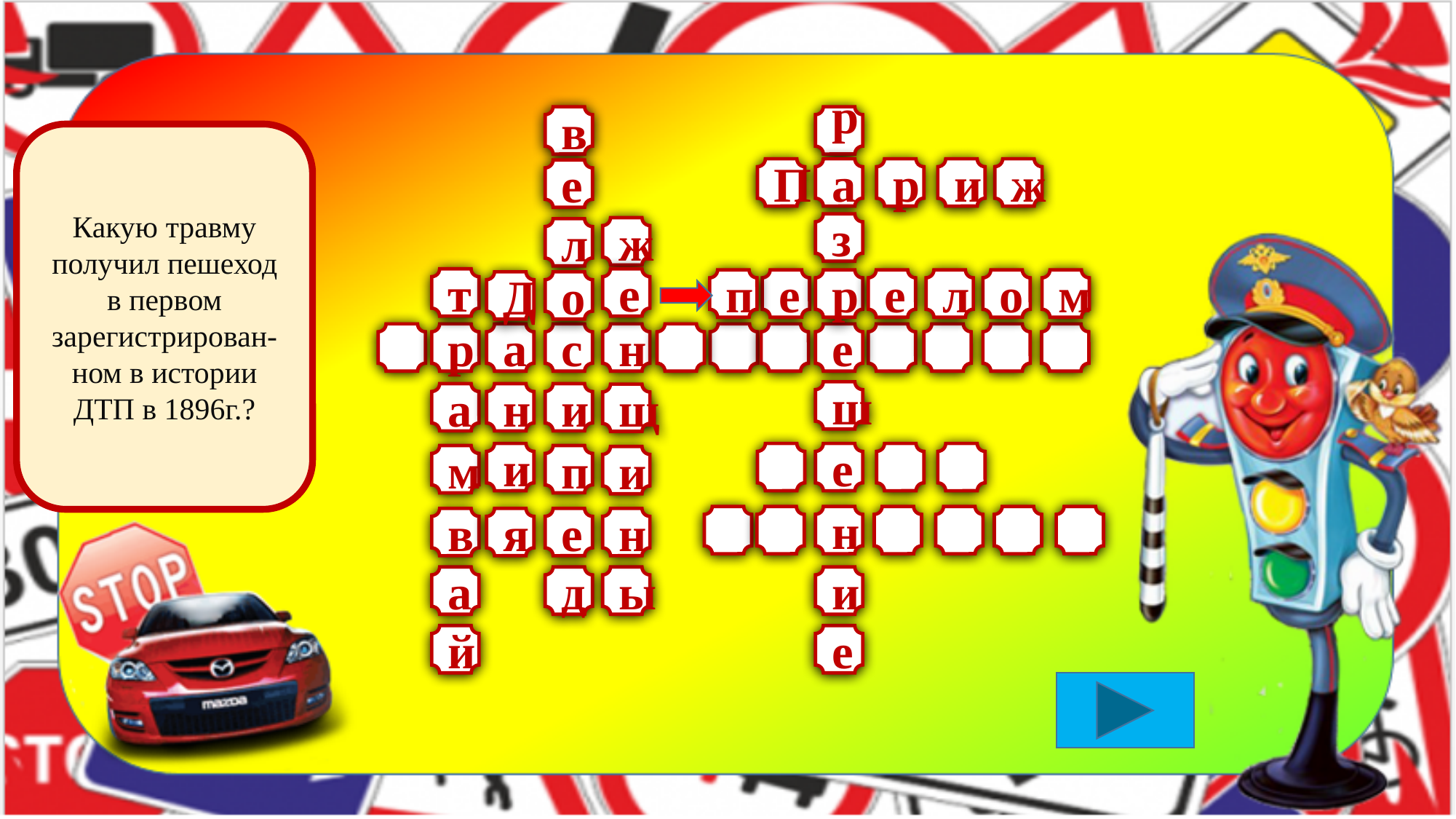

#
в
рр
Какую травму получил пешеход в первом зарегистрирован-ном в истории ДТП в 1896г.?
П
а
р
и
ж
е
з
ж
л
т
е
п
е
р
е
л
о
м
Д
о

р
а
с
н

е

ш
а
н
и
щ
и

е

м
п
и

н

в
я
е
н
а
д
ы
и
й
е